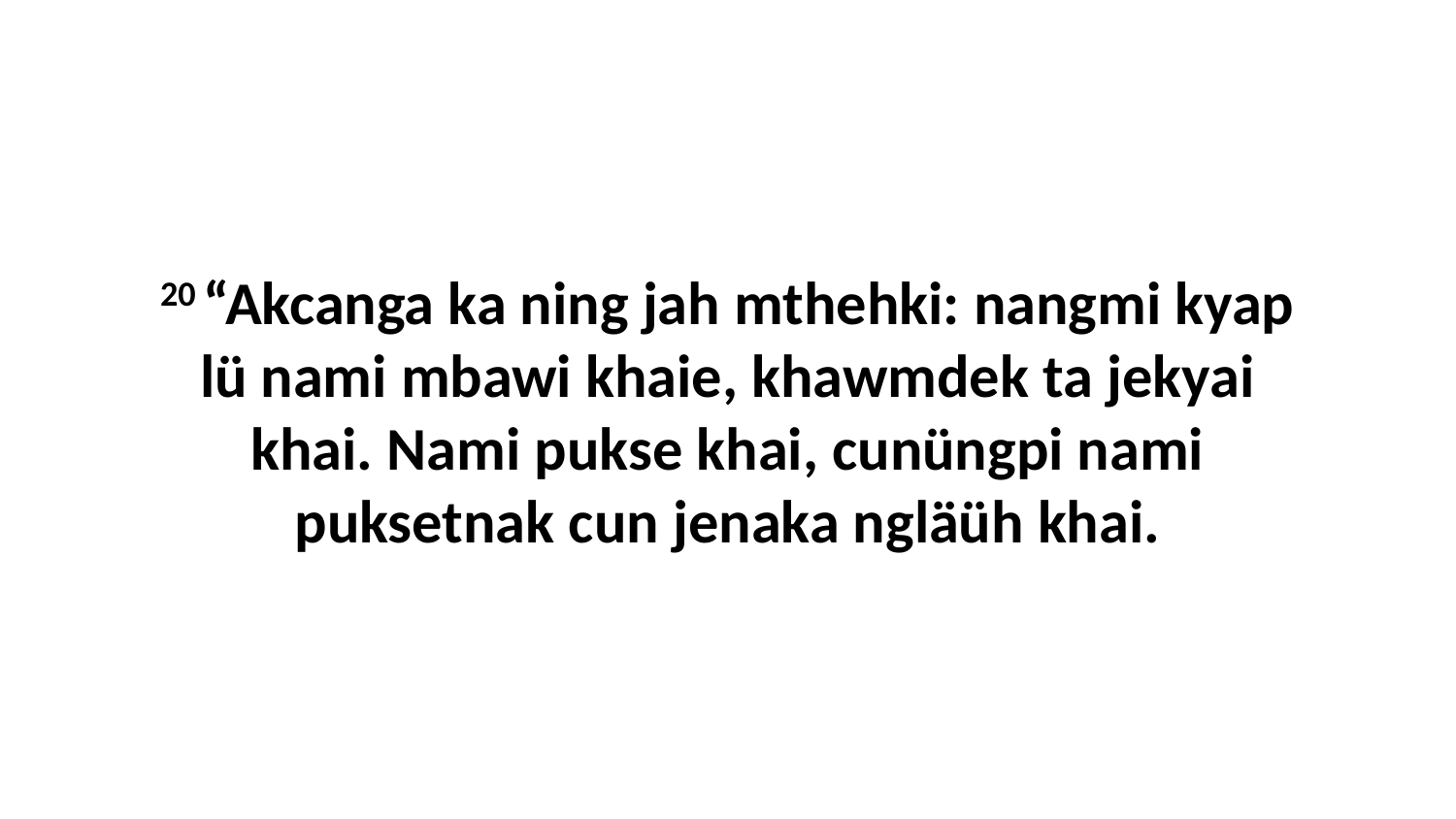

20 “Akcanga ka ning jah mthehki: nangmi kyap lü nami mbawi khaie, khawmdek ta jekyai khai. Nami pukse khai, cunüngpi nami puksetnak cun jenaka ngläüh khai.